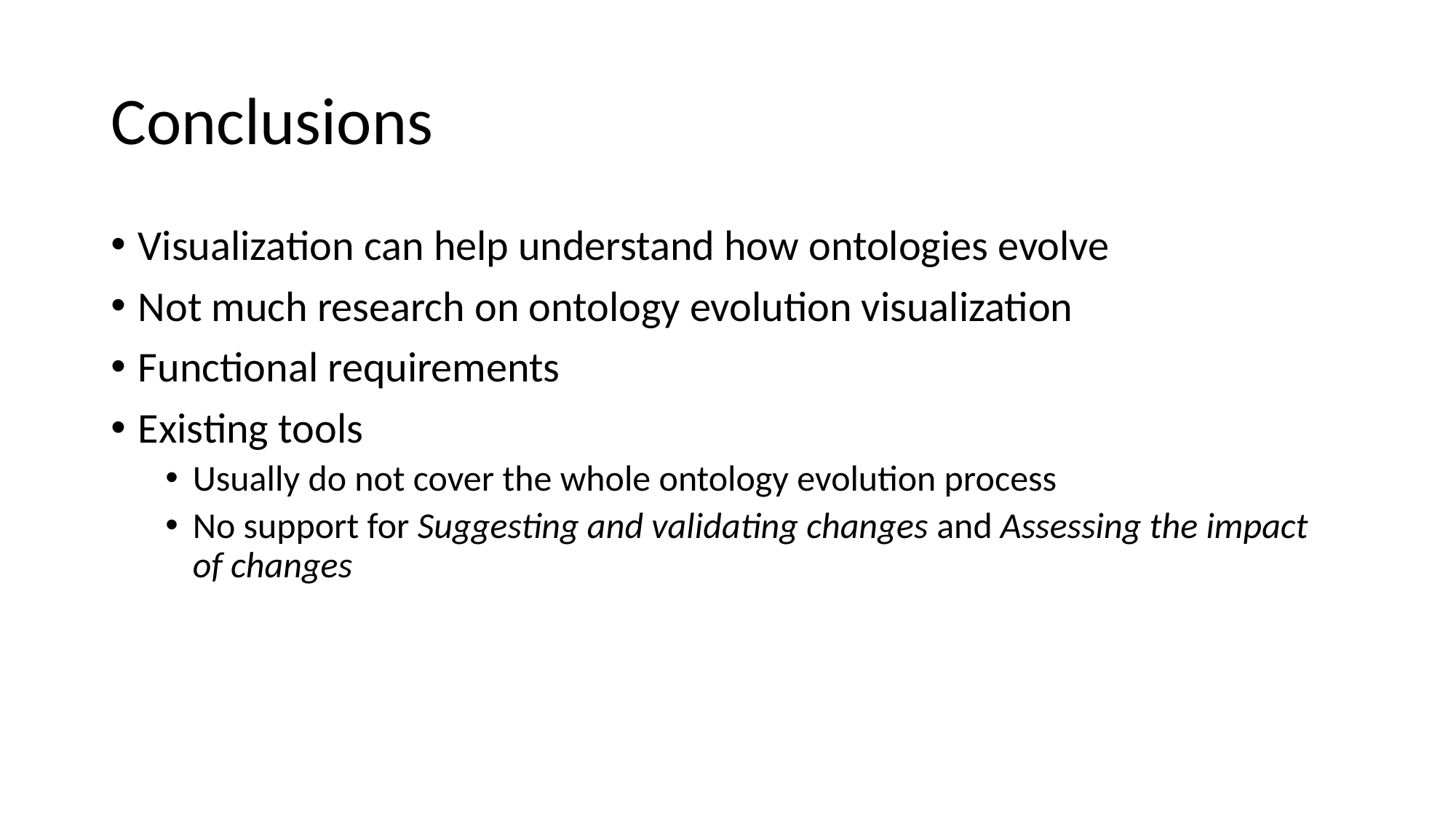

# Conclusions
Visualization can help understand how ontologies evolve
Not much research on ontology evolution visualization
Functional requirements
Existing tools
Usually do not cover the whole ontology evolution process
No support for Suggesting and validating changes and Assessing the impact of changes